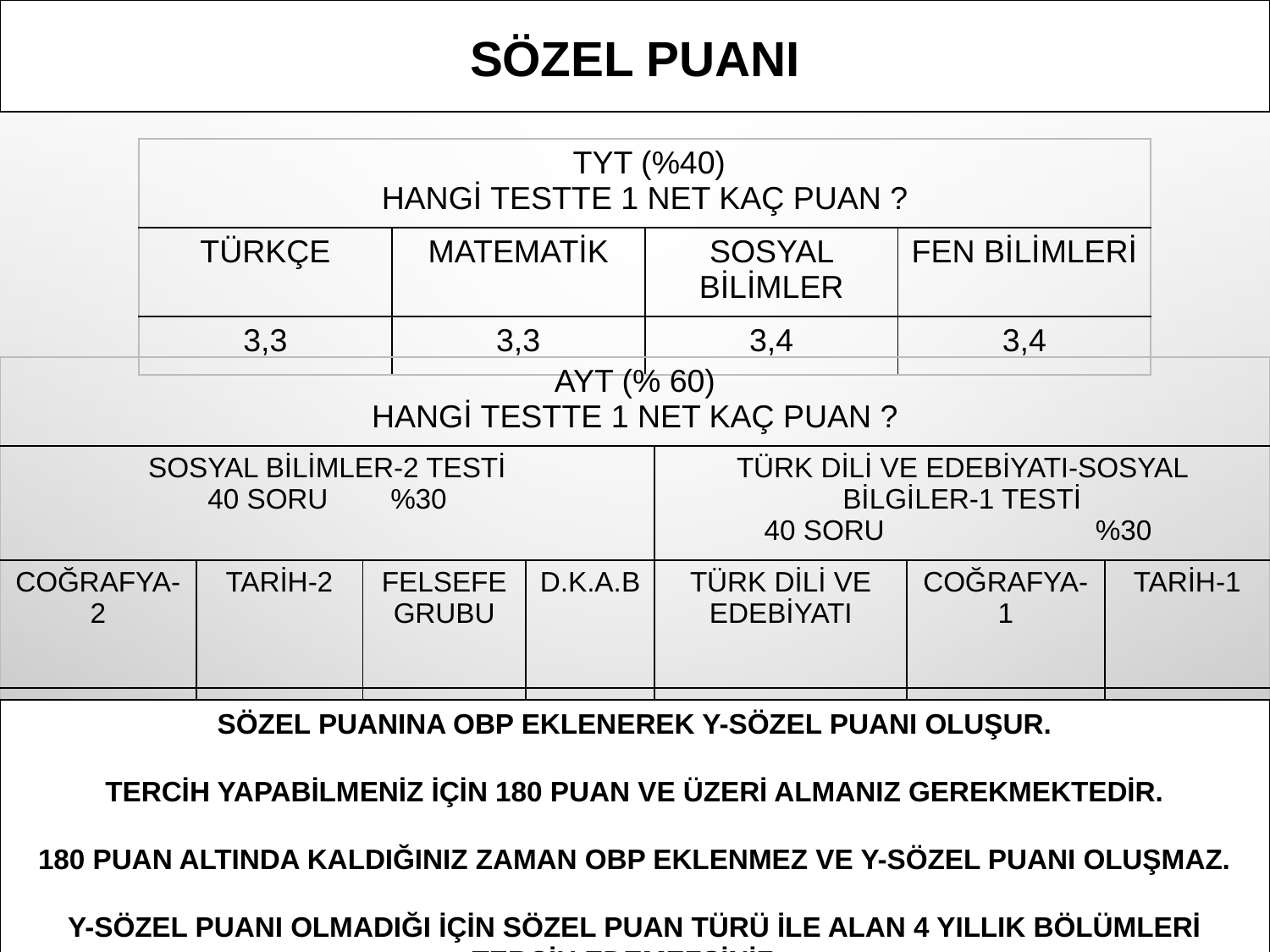

SÖZEL PUANI

| TYT (%40) HANGİ TESTTE 1 NET KAÇ PUAN ? |  |  |  |
| --- | --- | --- | --- |
| TÜRKÇE | MATEMATİK | SOSYAL BİLİMLER | FEN BİLİMLERİ |
| 3,3 | 3,3 | 3,4 | 3,4 |
| AYT (% 60) HANGİ TESTTE 1 NET KAÇ PUAN ? |  |  |  |  |  |  |
| --- | --- | --- | --- | --- | --- | --- |
| SOSYAL BİLİMLER-2 TESTİ 40 SORU %30 |  |  |  | TÜRK DİLİ VE EDEBİYATI-SOSYAL BİLGİLER-1 TESTİ 40 SORU %30 |  |  |
| COĞRAFYA-2 | TARİH-2 | FELSEFE GRUBU | D.K.A.B | TÜRK DİLİ VE EDEBİYATI | COĞRAFYA-1 | TARİH-1 |
| 3 | 2,8 | 3 | 3 | 3 | 3,3 | 2,8 |
SÖZEL PUANINA OBP EKLENEREK Y-SÖZEL PUANI OLUŞUR.

TERCİH YAPABİLMENİZ İÇİN 180 PUAN VE ÜZERİ ALMANIZ GEREKMEKTEDİR.

180 PUAN ALTINDA KALDIĞINIZ ZAMAN OBP EKLENMEZ VE Y-SÖZEL PUANI OLUŞMAZ.

Y-SÖZEL PUANI OLMADIĞI İÇİN SÖZEL PUAN TÜRÜ İLE ALAN 4 YILLIK BÖLÜMLERİ TERCİH EDEMEZSİNİZ.